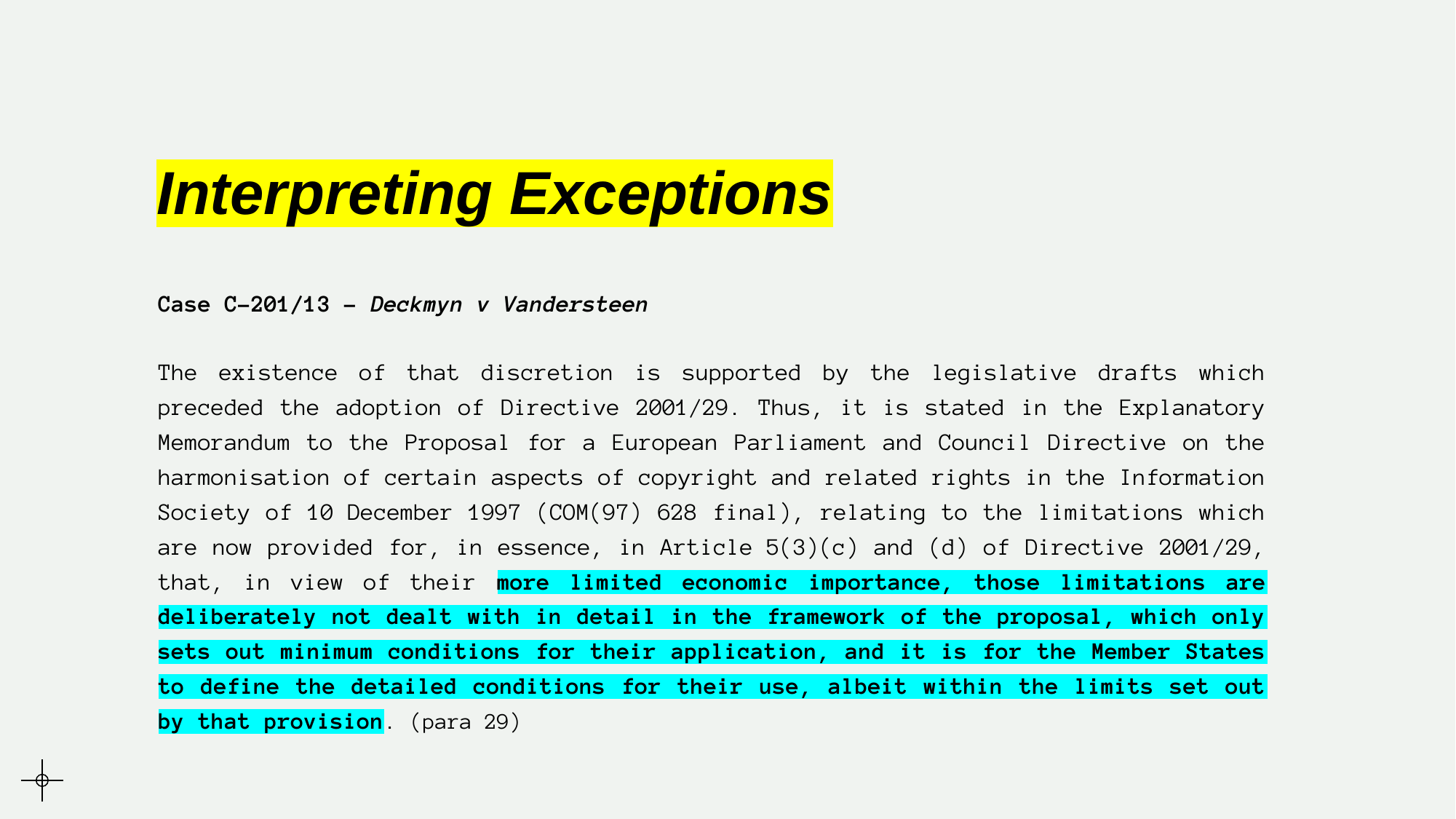

# Interpreting Exceptions
Case C-201/13 - Deckmyn v Vandersteen
The existence of that discretion is supported by the legislative drafts which preceded the adoption of Directive 2001/29. Thus, it is stated in the Explanatory Memorandum to the Proposal for a European Parliament and Council Directive on the harmonisation of certain aspects of copyright and related rights in the Information Society of 10 December 1997 (COM(97) 628 final), relating to the limitations which are now provided for, in essence, in Article 5(3)(c) and (d) of Directive 2001/29, that, in view of their more limited economic importance, those limitations are deliberately not dealt with in detail in the framework of the proposal, which only sets out minimum conditions for their application, and it is for the Member States to define the detailed conditions for their use, albeit within the limits set out by that provision. (para 29)